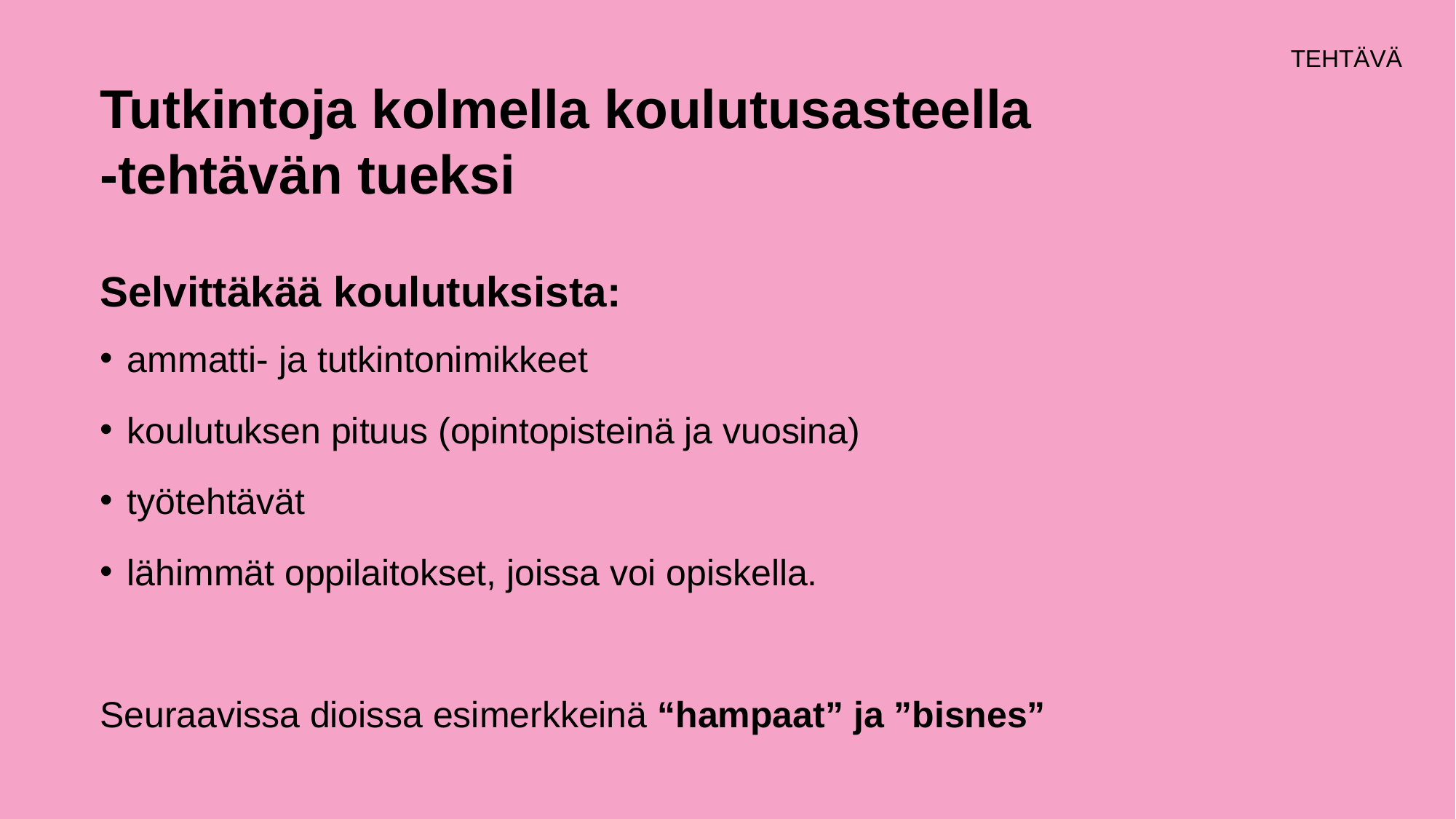

# Tutkintoja kolmella koulutusasteella -tehtävän tueksi
Selvittäkää koulutuksista:
ammatti- ja tutkintonimikkeet
koulutuksen pituus (opintopisteinä ja vuosina)
työtehtävät
lähimmät oppilaitokset, joissa voi opiskella.

Seuraavissa dioissa esimerkkeinä “hampaat” ja ”bisnes”